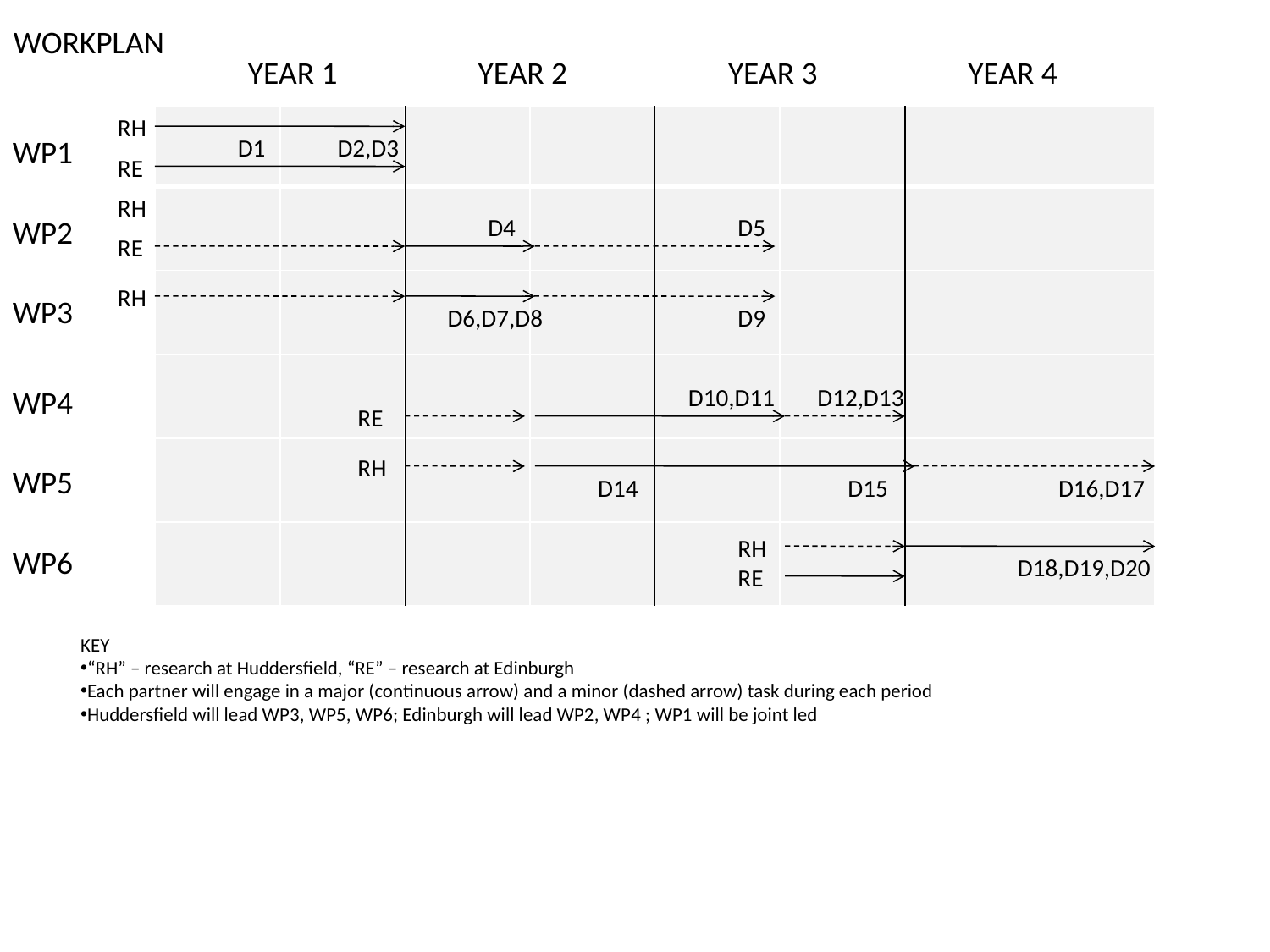

WORKPLAN
YEAR 1
YEAR 2
YEAR 3
YEAR 4
RH
|  |  |  |  |  |  |  |  |
| --- | --- | --- | --- | --- | --- | --- | --- |
|  |  |  |  |  |  |  |  |
|  |  |  |  |  |  |  |  |
|  |  |  |  |  |  |  |  |
|  |  |  |  |  |  |  |  |
|  |  |  |  |  |  |  |  |
WP1
D1
D2,D3
RE
RH
WP2
D4
D5
RE
RH
WP3
D6,D7,D8
D9
WP4
D10,D11
D12,D13
RE
RH
WP5
D14
D15
D16,D17
RH
WP6
D18,D19,D20
RE
KEY
“RH” – research at Huddersfield, “RE” – research at Edinburgh
Each partner will engage in a major (continuous arrow) and a minor (dashed arrow) task during each period
Huddersfield will lead WP3, WP5, WP6; Edinburgh will lead WP2, WP4 ; WP1 will be joint led